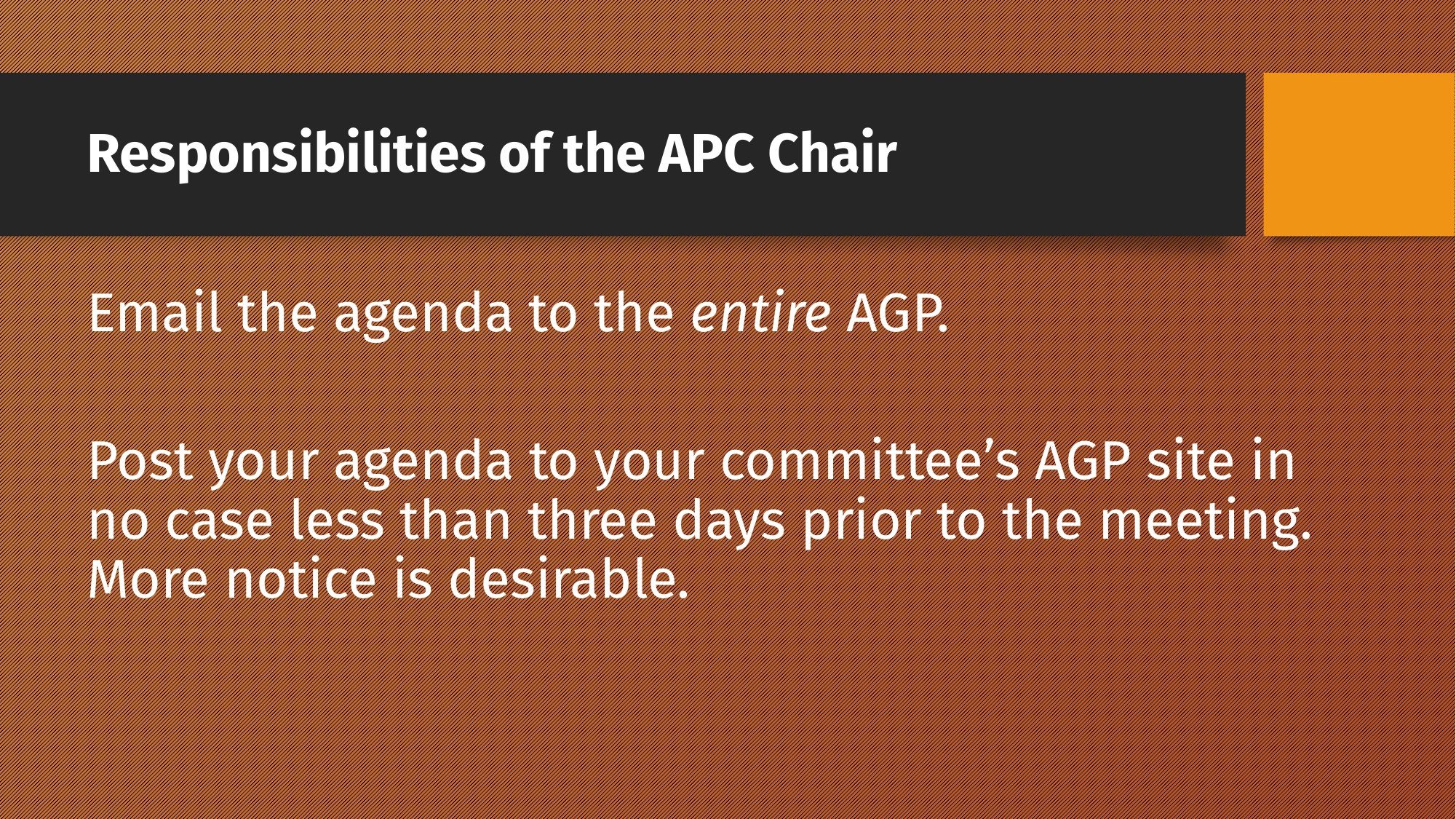

# Responsibilities of the APC Chair
Email the agenda to the entire AGP.

Post your agenda to your committee’s AGP site in no case less than three days prior to the meeting. More notice is desirable.